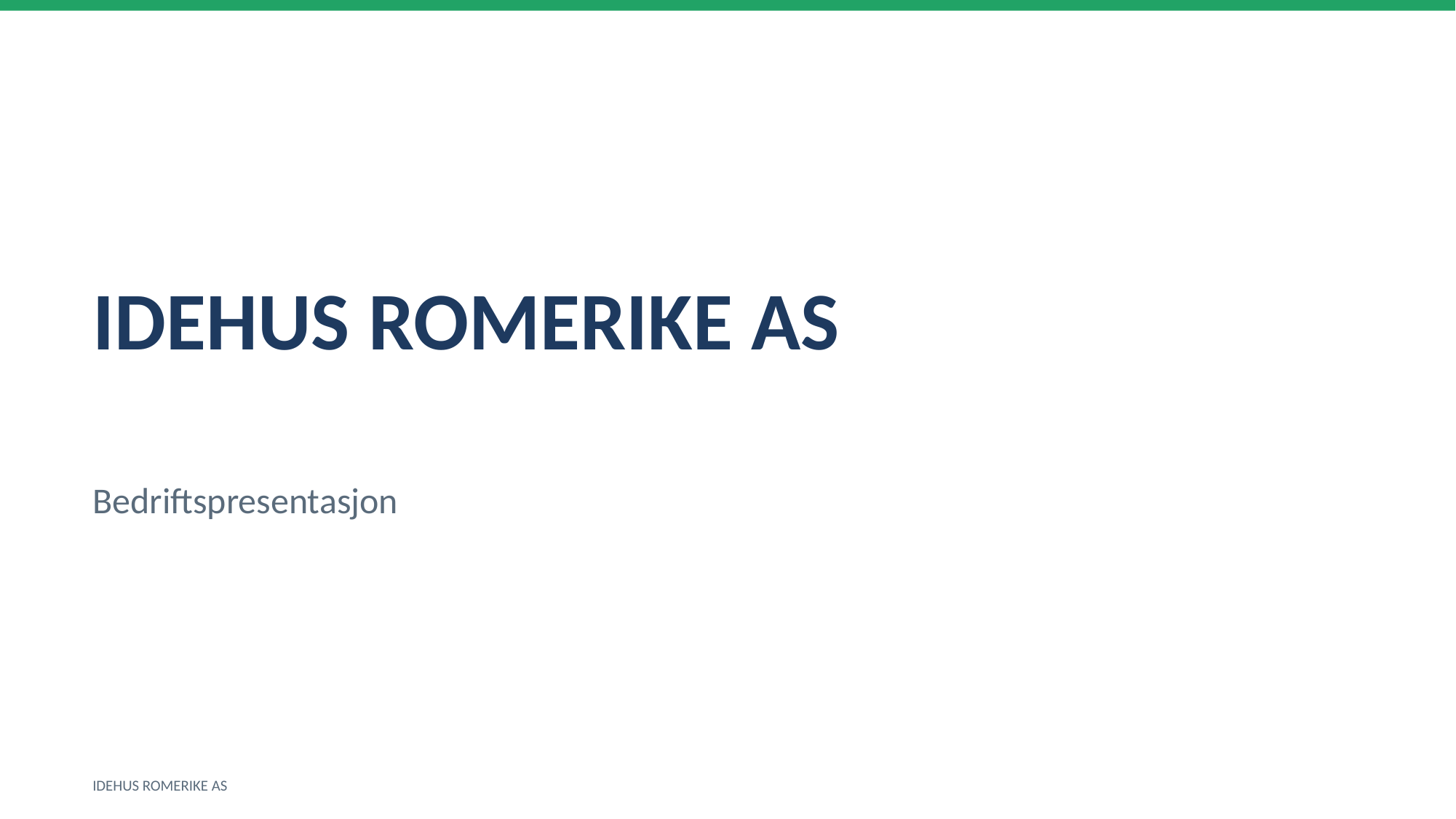

IDEHUS ROMERIKE AS
Bedriftspresentasjon
IDEHUS ROMERIKE AS